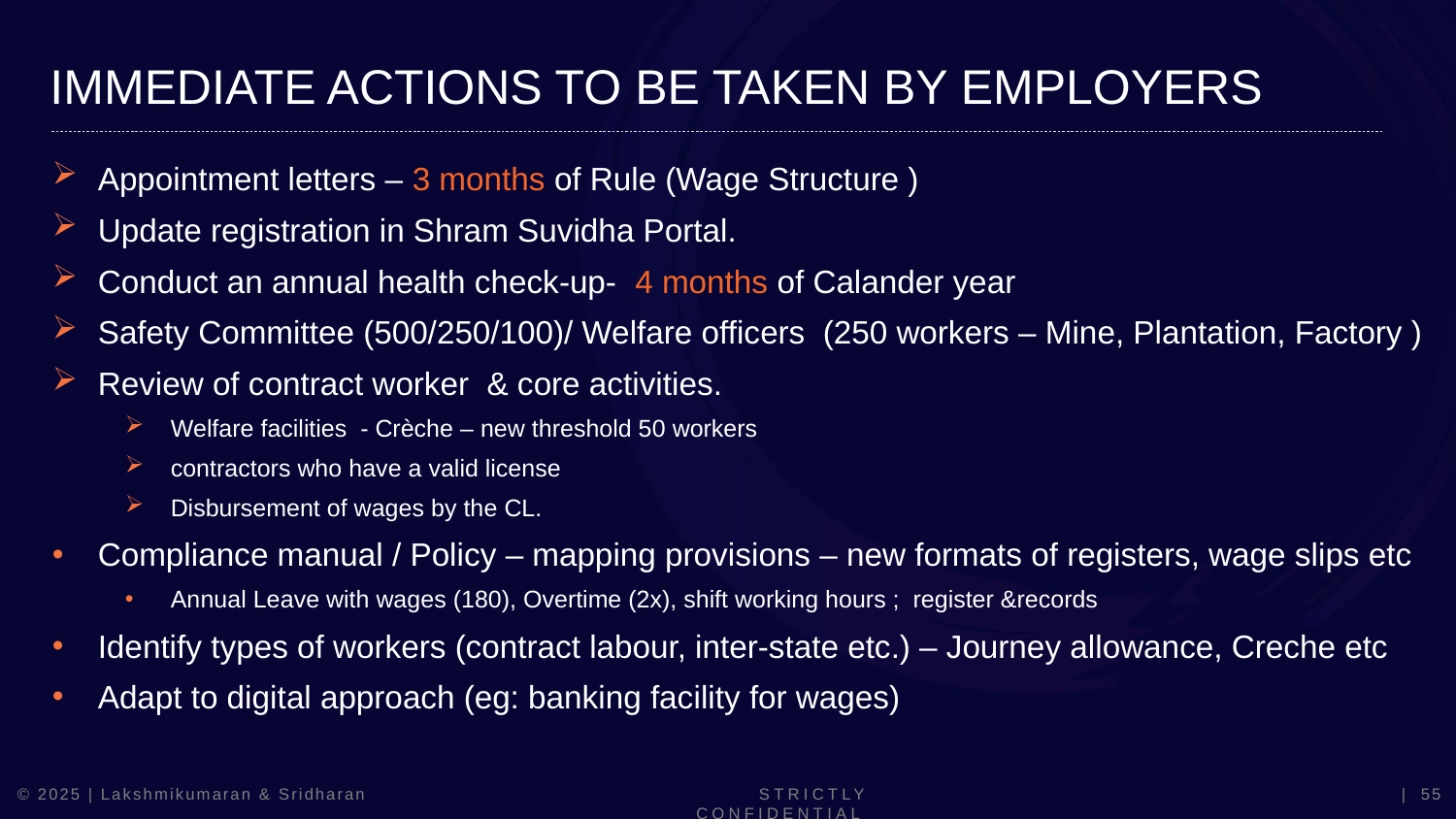

IMMEDIATE ACTIONS TO BE TAKEN BY EMPLOYERS

Appointment letters – 3 months of Rule (Wage Structure )
Update registration in Shram Suvidha Portal.
Conduct an annual health check-up-  4 months of Calander year
Safety Committee (500/250/100)/ Welfare officers  (250 workers – Mine, Plantation, Factory )
Review of contract worker  & core activities.
Welfare facilities  - Crèche – new threshold 50 workers
contractors who have a valid license
Disbursement of wages by the CL.
Compliance manual / Policy – mapping provisions – new formats of registers, wage slips etc
Annual Leave with wages (180), Overtime (2x), shift working hours ;  register &records
Identify types of workers (contract labour, inter-state etc.) – Journey allowance, Creche etc
Adapt to digital approach (eg: banking facility for wages)